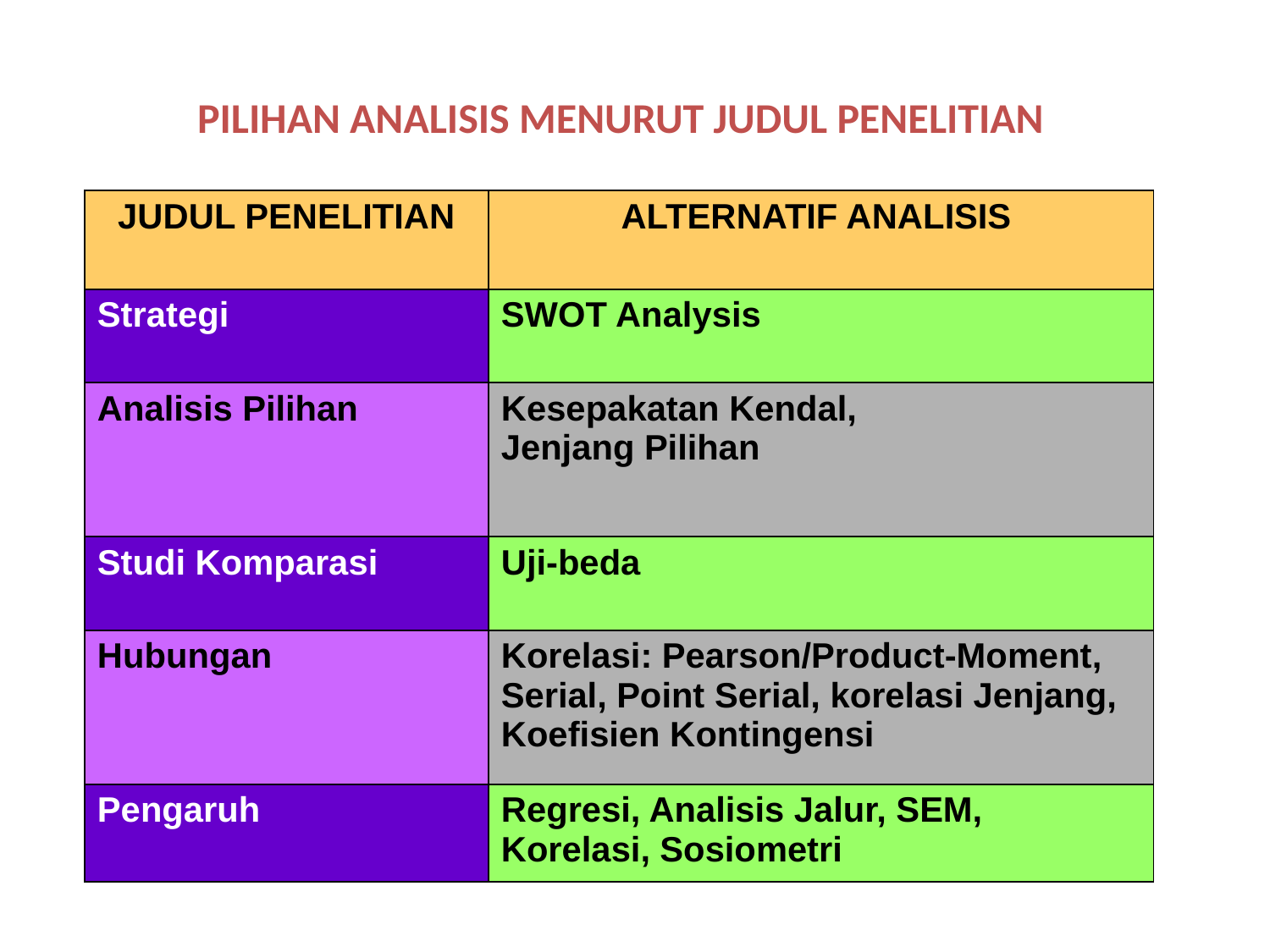

PILIHAN ANALISIS MENURUT JUDUL PENELITIAN
| JUDUL PENELITIAN | ALTERNATIF ANALISIS |
| --- | --- |
| Strategi | SWOT Analysis |
| Analisis Pilihan | Kesepakatan Kendal, Jenjang Pilihan |
| Studi Komparasi | Uji-beda |
| Hubungan | Korelasi: Pearson/Product-Moment, Serial, Point Serial, korelasi Jenjang, Koefisien Kontingensi |
| Pengaruh | Regresi, Analisis Jalur, SEM, Korelasi, Sosiometri |